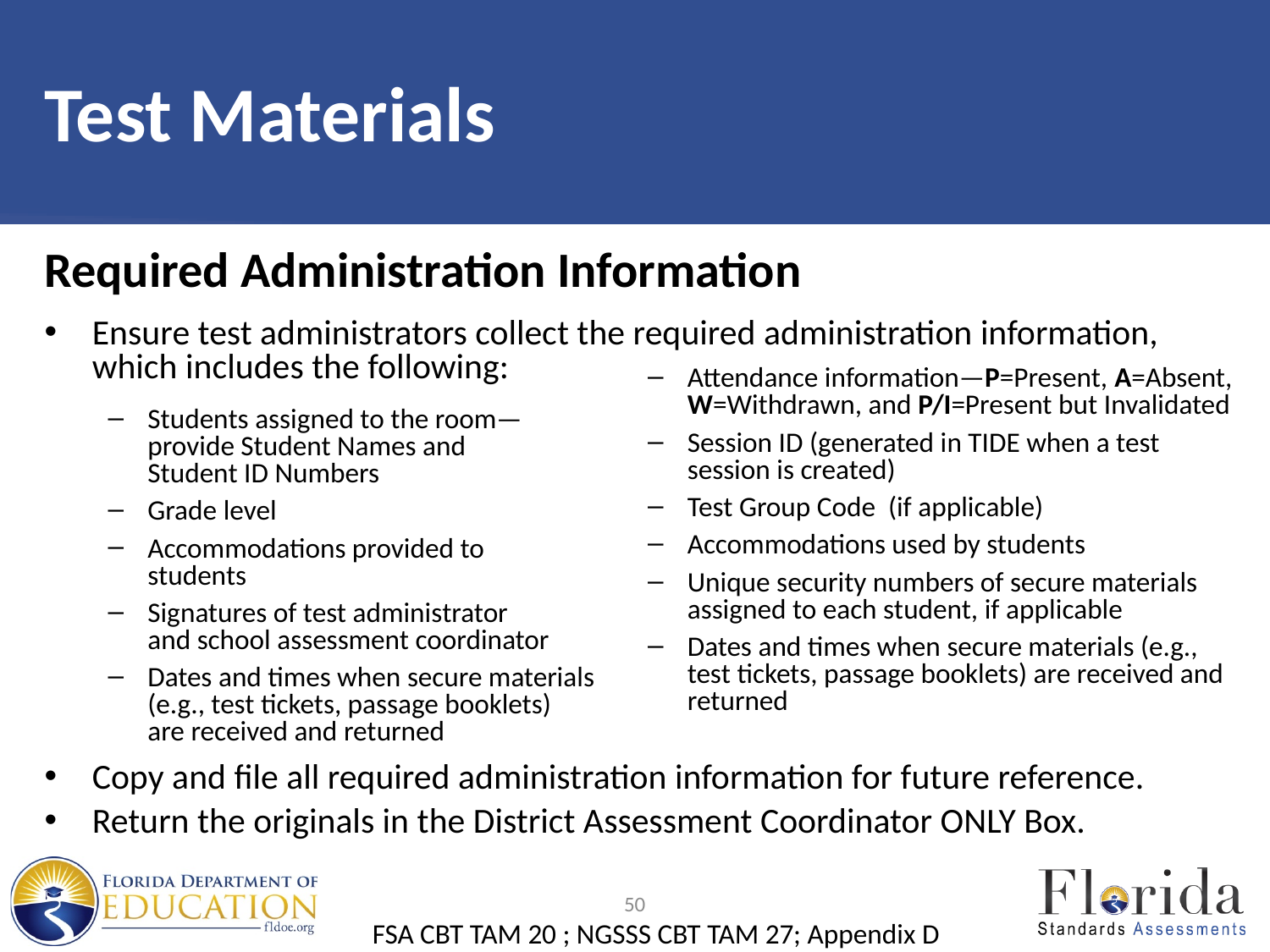

# Test Materials
Required Administration Information
Ensure test administrators collect the required administration information, which includes the following:
Students assigned to the room—
provide Student Names and
Student ID Numbers
Grade level
Accommodations provided to
students
Signatures of test administrator
and school assessment coordinator
Dates and times when secure materials
(e.g., test tickets, passage booklets)
are received and returned
Copy and file all required administration information for future reference.
Return the originals in the District Assessment Coordinator ONLY Box.

Attendance information—P=Present, A=Absent, W=Withdrawn, and P/I=Present but Invalidated
Session ID (generated in TIDE when a test session is created)
Test Group Code  (if applicable)
Accommodations used by students
Unique security numbers of secure materials assigned to each student, if applicable
Dates and times when secure materials (e.g., test tickets, passage booklets) are received and returned
50
FSA CBT TAM 20 ; NGSSS CBT TAM 27; Appendix D